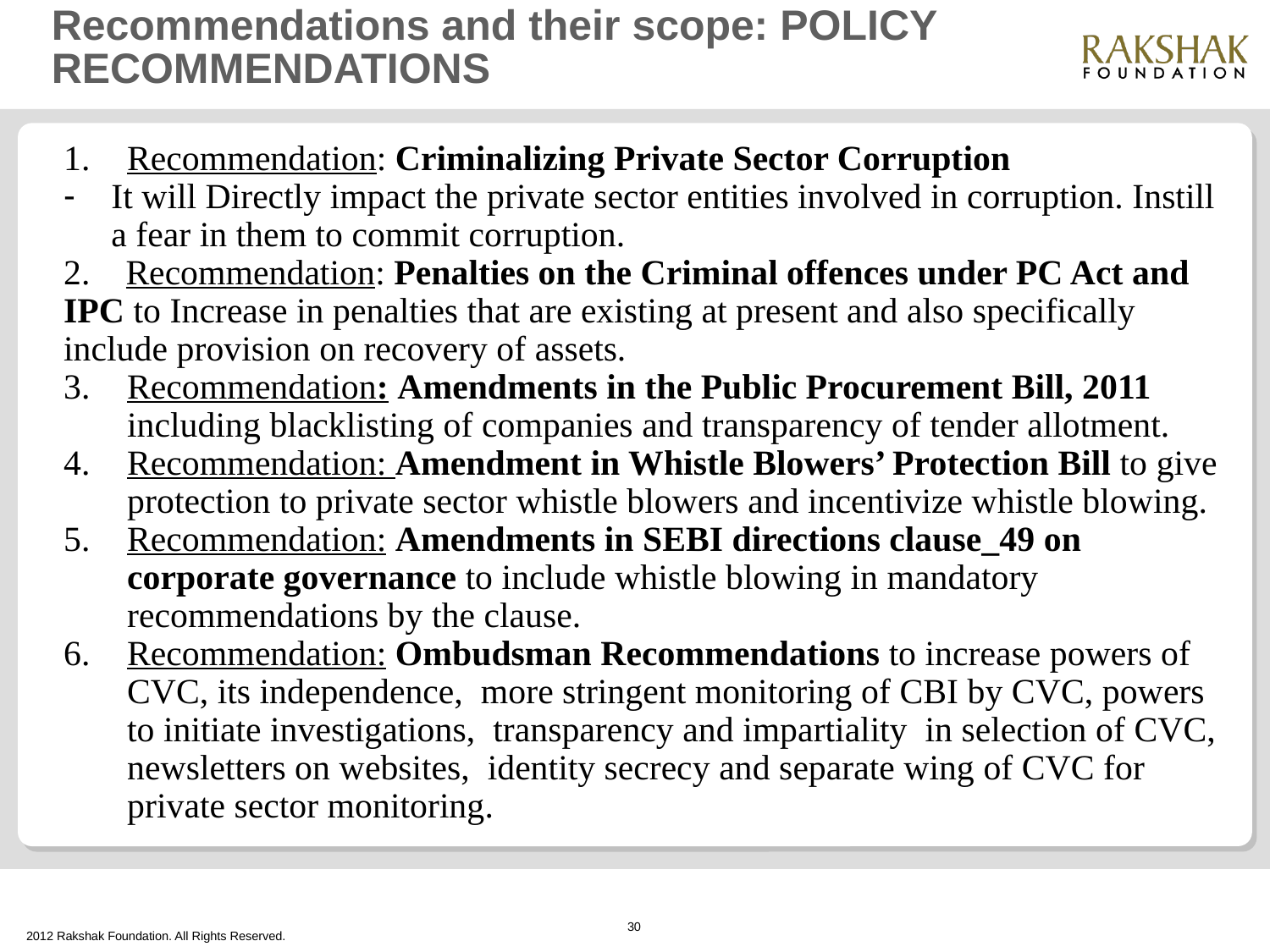

# Recommendations and their scope: POLICY RECOMMENDATIONS
Recommendation: Criminalizing Private Sector Corruption
It will Directly impact the private sector entities involved in corruption. Instill a fear in them to commit corruption.
2.    Recommendation: Penalties on the Criminal offences under PC Act and    IPC to Increase in penalties that are existing at present and also specifically include provision on recovery of assets.
Recommendation: Amendments in the Public Procurement Bill, 2011 including blacklisting of companies and transparency of tender allotment.
Recommendation: Amendment in Whistle Blowers’ Protection Bill to give protection to private sector whistle blowers and incentivize whistle blowing.
Recommendation: Amendments in SEBI directions clause_49 on corporate governance to include whistle blowing in mandatory recommendations by the clause.
Recommendation: Ombudsman Recommendations to increase powers of CVC, its independence,  more stringent monitoring of CBI by CVC, powers to initiate investigations,  transparency and impartiality  in selection of CVC, newsletters on websites,  identity secrecy and separate wing of CVC for private sector monitoring.
30